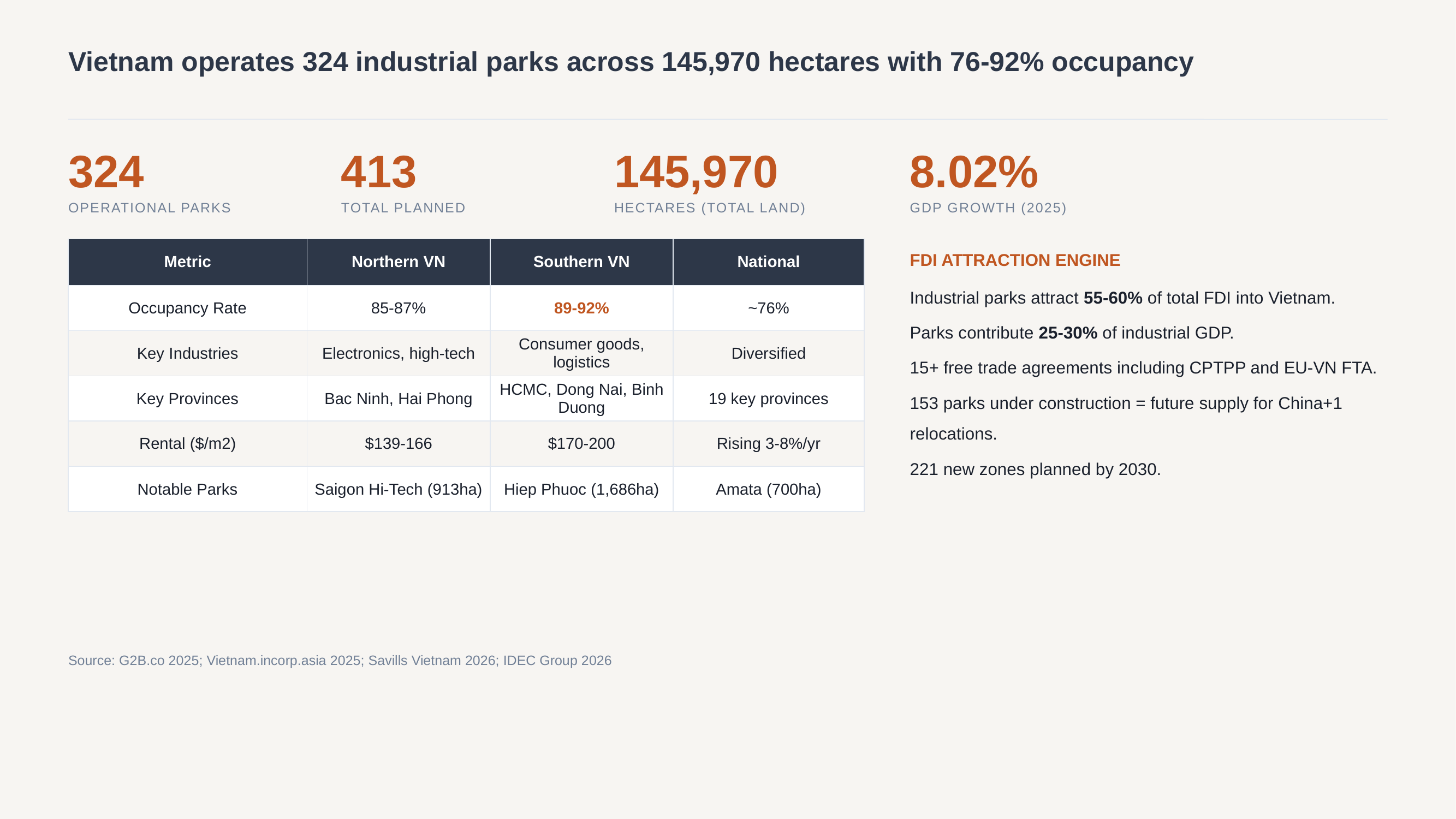

Vietnam operates 324 industrial parks across 145,970 hectares with 76-92% occupancy

324
413
145,970
8.02%
OPERATIONAL PARKS
TOTAL PLANNED
HECTARES (TOTAL LAND)
GDP GROWTH (2025)
| Metric | Northern VN | Southern VN | National |
| --- | --- | --- | --- |
| Occupancy Rate | 85-87% | 89-92% | ~76% |
| Key Industries | Electronics, high-tech | Consumer goods, logistics | Diversified |
| Key Provinces | Bac Ninh, Hai Phong | HCMC, Dong Nai, Binh Duong | 19 key provinces |
| Rental ($/m2) | $139-166 | $170-200 | Rising 3-8%/yr |
| Notable Parks | Saigon Hi-Tech (913ha) | Hiep Phuoc (1,686ha) | Amata (700ha) |
FDI ATTRACTION ENGINE
Industrial parks attract 55-60% of total FDI into Vietnam.
Parks contribute 25-30% of industrial GDP.
15+ free trade agreements including CPTPP and EU-VN FTA.
153 parks under construction = future supply for China+1 relocations.
221 new zones planned by 2030.
Source: G2B.co 2025; Vietnam.incorp.asia 2025; Savills Vietnam 2026; IDEC Group 2026